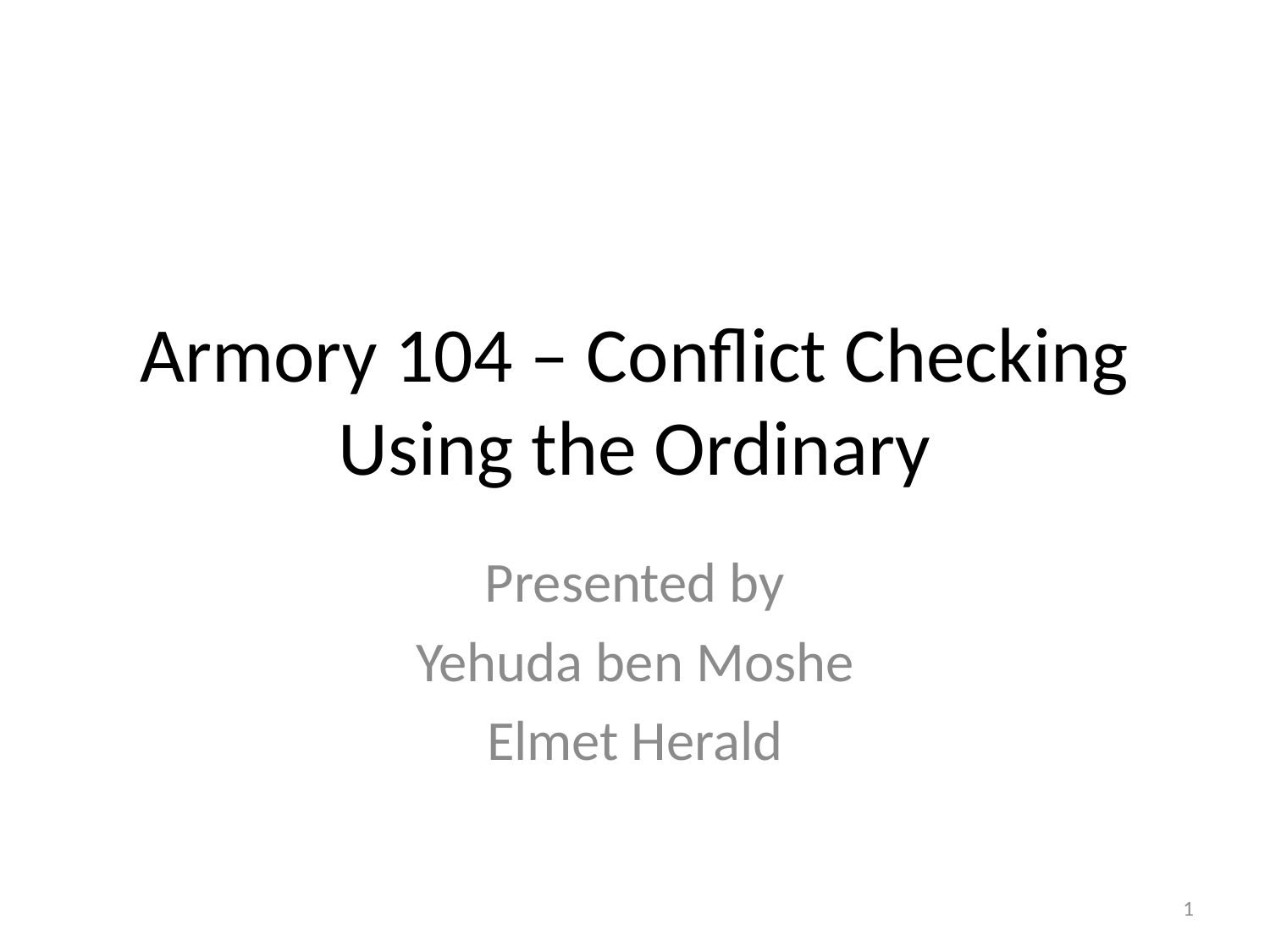

# Armory 104 – Conflict Checking Using the Ordinary
Presented by
Yehuda ben Moshe
Elmet Herald

1